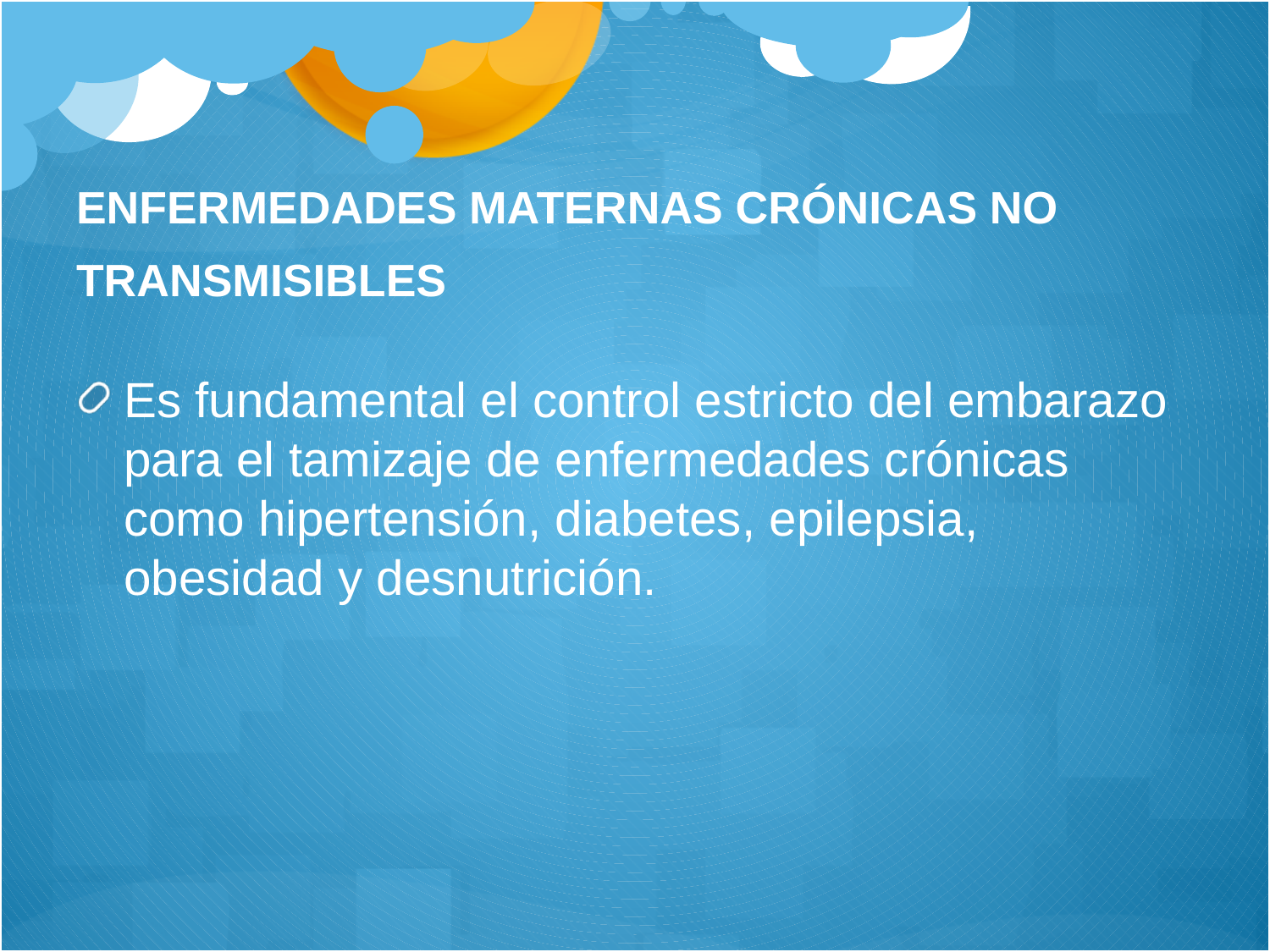

# ENFERMEDADES MATERNAS CRÓNICAS NO TRANSMISIBLES

Es fundamental el control estricto del embarazo para el tamizaje de enfermedades crónicas como hipertensión, diabetes, epilepsia, obesidad y desnutrición.